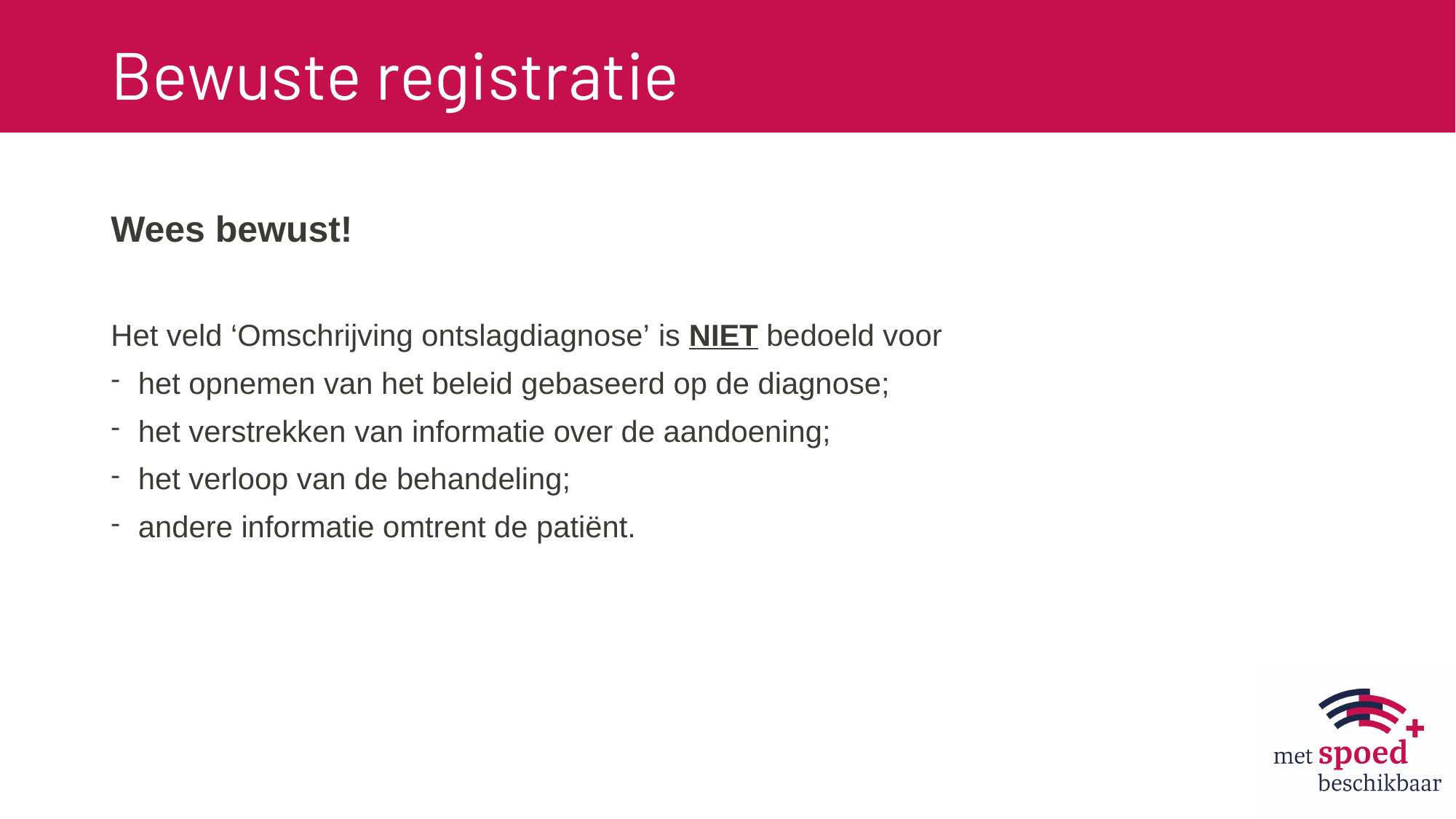

# Bewuste registratie
Wees bewust!

Het veld ‘Omschrijving ontslagdiagnose’ is NIET bedoeld voor
het opnemen van het beleid gebaseerd op de diagnose;
het verstrekken van informatie over de aandoening;
het verloop van de behandeling;
andere informatie omtrent de patiënt.